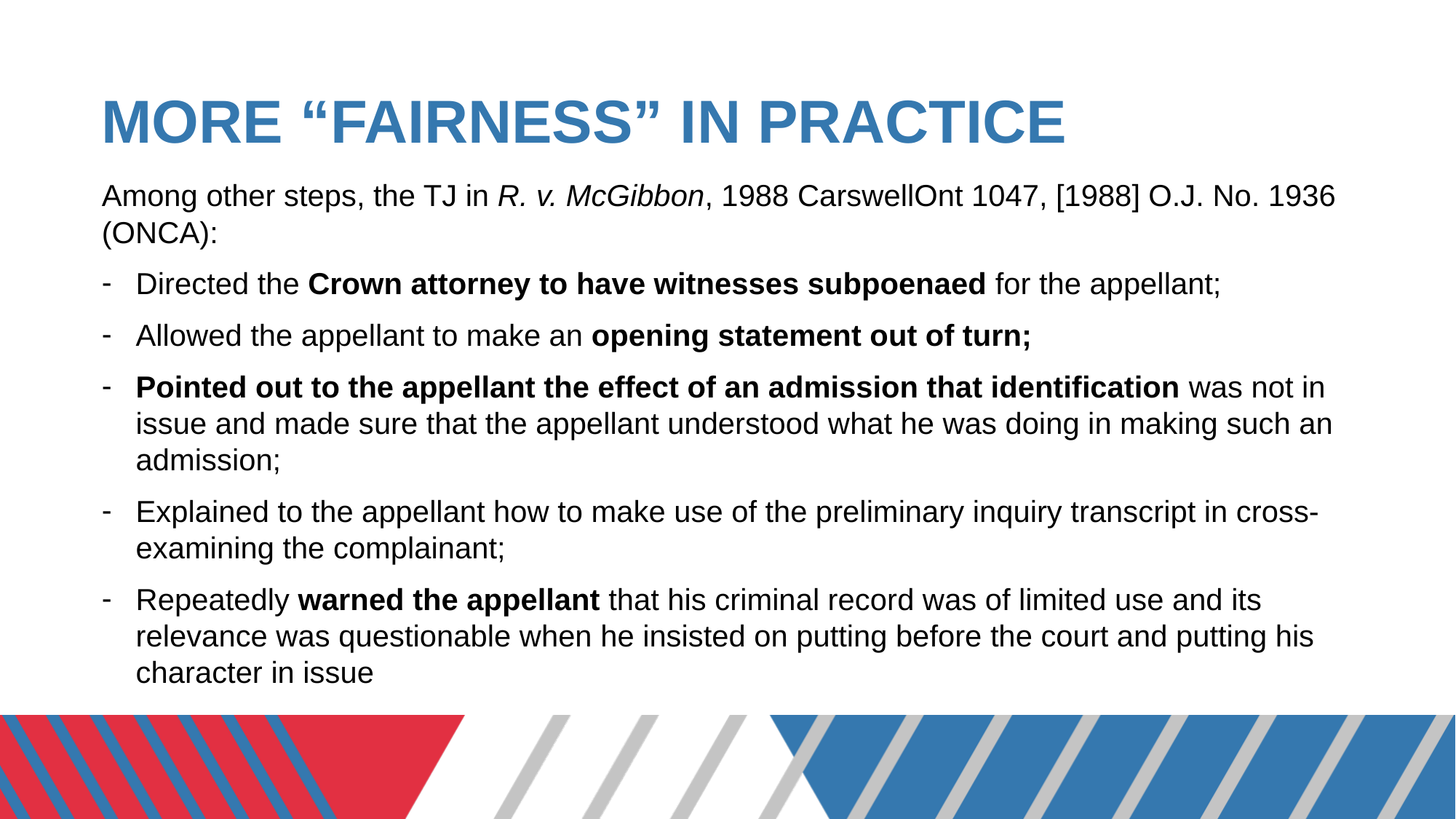

# MORE “FAIRNESS” IN PRACTICE
Among other steps, the TJ in R. v. McGibbon, 1988 CarswellOnt 1047, [1988] O.J. No. 1936 (ONCA):
Directed the Crown attorney to have witnesses subpoenaed for the appellant;
Allowed the appellant to make an opening statement out of turn;
Pointed out to the appellant the effect of an admission that identification was not in issue and made sure that the appellant understood what he was doing in making such an admission;
Explained to the appellant how to make use of the preliminary inquiry transcript in cross-examining the complainant;
Repeatedly warned the appellant that his criminal record was of limited use and its relevance was questionable when he insisted on putting before the court and putting his character in issue